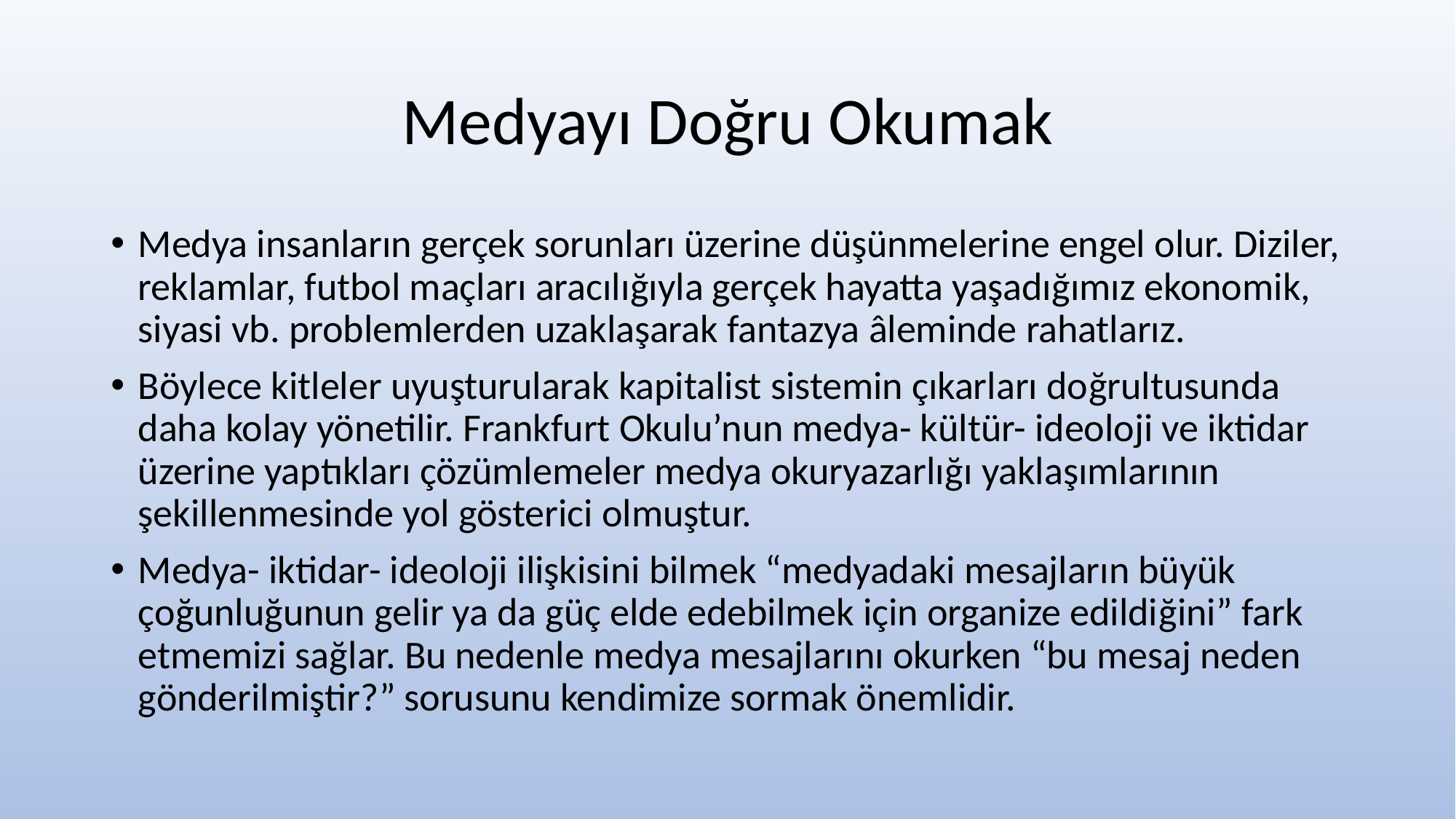

# Medyayı Doğru Okumak
Medya insanların gerçek sorunları üzerine düşünmelerine engel olur. Diziler, reklamlar, futbol maçları aracılığıyla gerçek hayatta yaşadığımız ekonomik, siyasi vb. problemlerden uzaklaşarak fantazya âleminde rahatlarız.
Böylece kitleler uyuşturularak kapitalist sistemin çıkarları doğrultusunda daha kolay yönetilir. Frankfurt Okulu’nun medya- kültür- ideoloji ve iktidar üzerine yaptıkları çözümlemeler medya okuryazarlığı yaklaşımlarının şekillenmesinde yol gösterici olmuştur.
Medya- iktidar- ideoloji ilişkisini bilmek “medyadaki mesajların büyük çoğunluğunun gelir ya da güç elde edebilmek için organize edildiğini” fark etmemizi sağlar. Bu nedenle medya mesajlarını okurken “bu mesaj neden gönderilmiştir?” sorusunu kendimize sormak önemlidir.